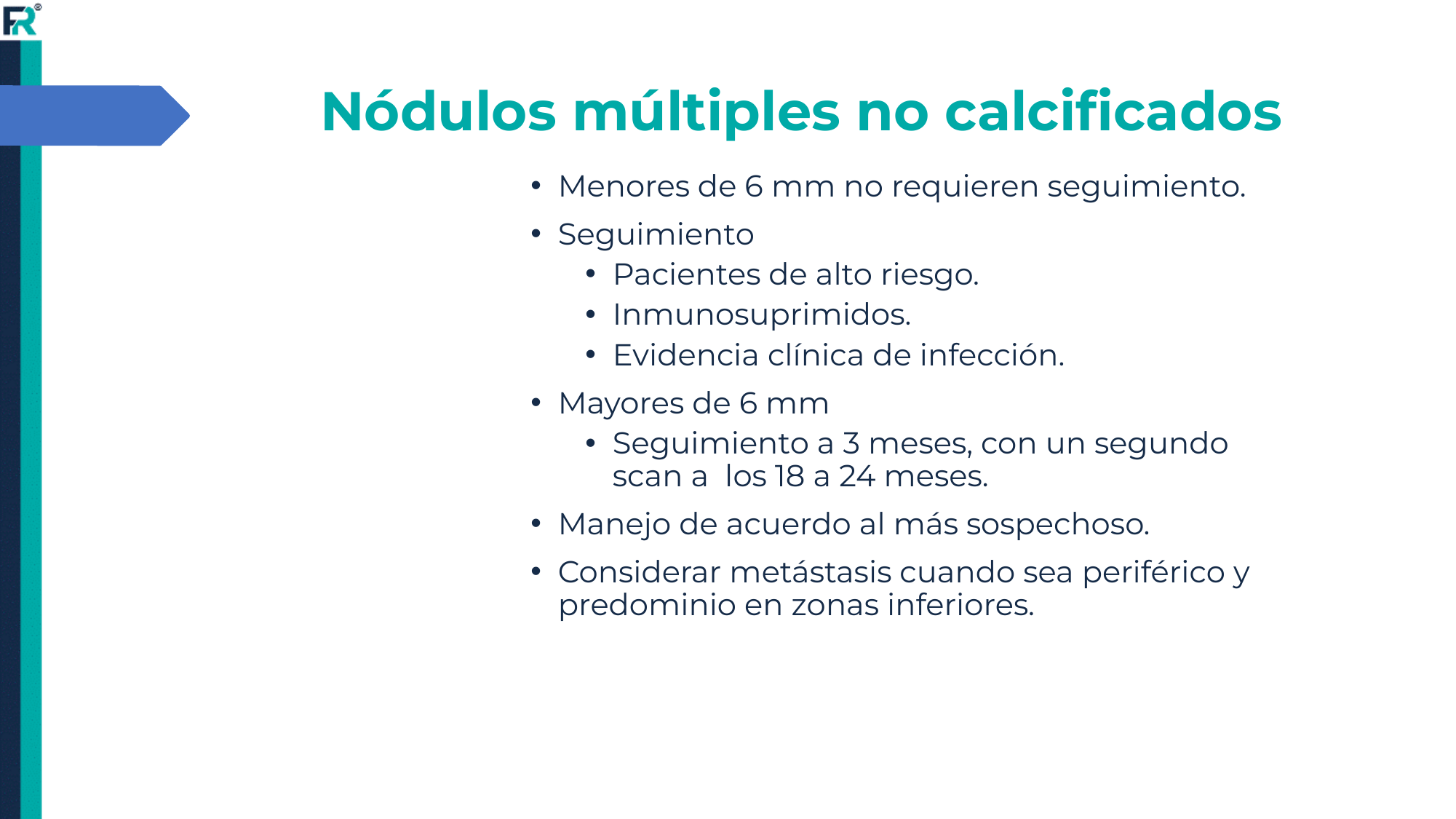

# Nódulos múltiples no calcificados
Menores de 6 mm no requieren seguimiento.
Seguimiento
Pacientes de alto riesgo.
Inmunosuprimidos.
Evidencia clínica de infección.
Mayores de 6 mm
Seguimiento a 3 meses, con un segundo scan a  los 18 a 24 meses.
Manejo de acuerdo al más sospechoso.
Considerar metástasis cuando sea periférico y predominio en zonas inferiores.